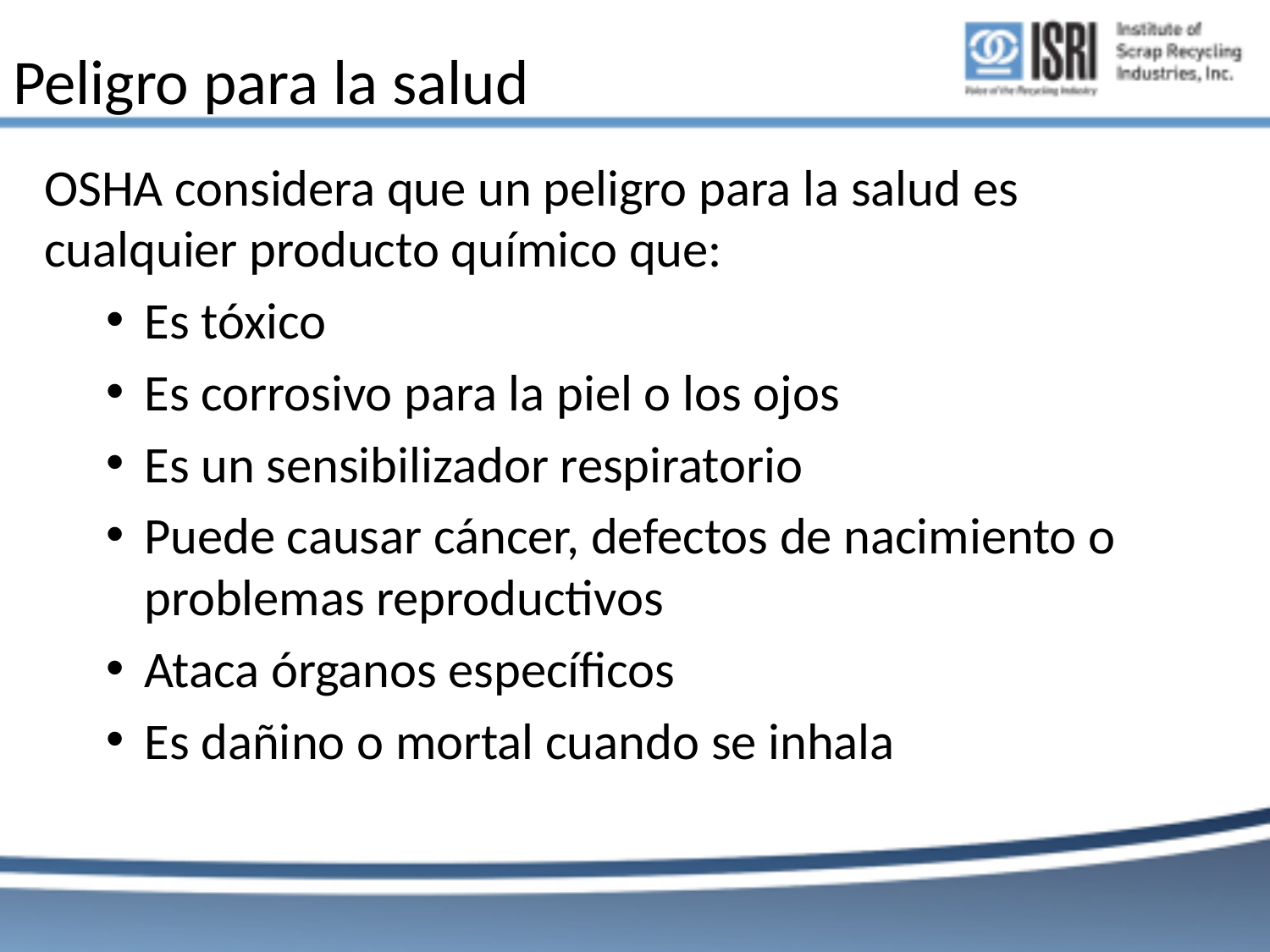

# Peligro para la salud
OSHA considera que un peligro para la salud es cualquier producto químico que:
Es tóxico
Es corrosivo para la piel o los ojos
Es un sensibilizador respiratorio
Puede causar cáncer, defectos de nacimiento o problemas reproductivos
Ataca órganos específicos
Es dañino o mortal cuando se inhala